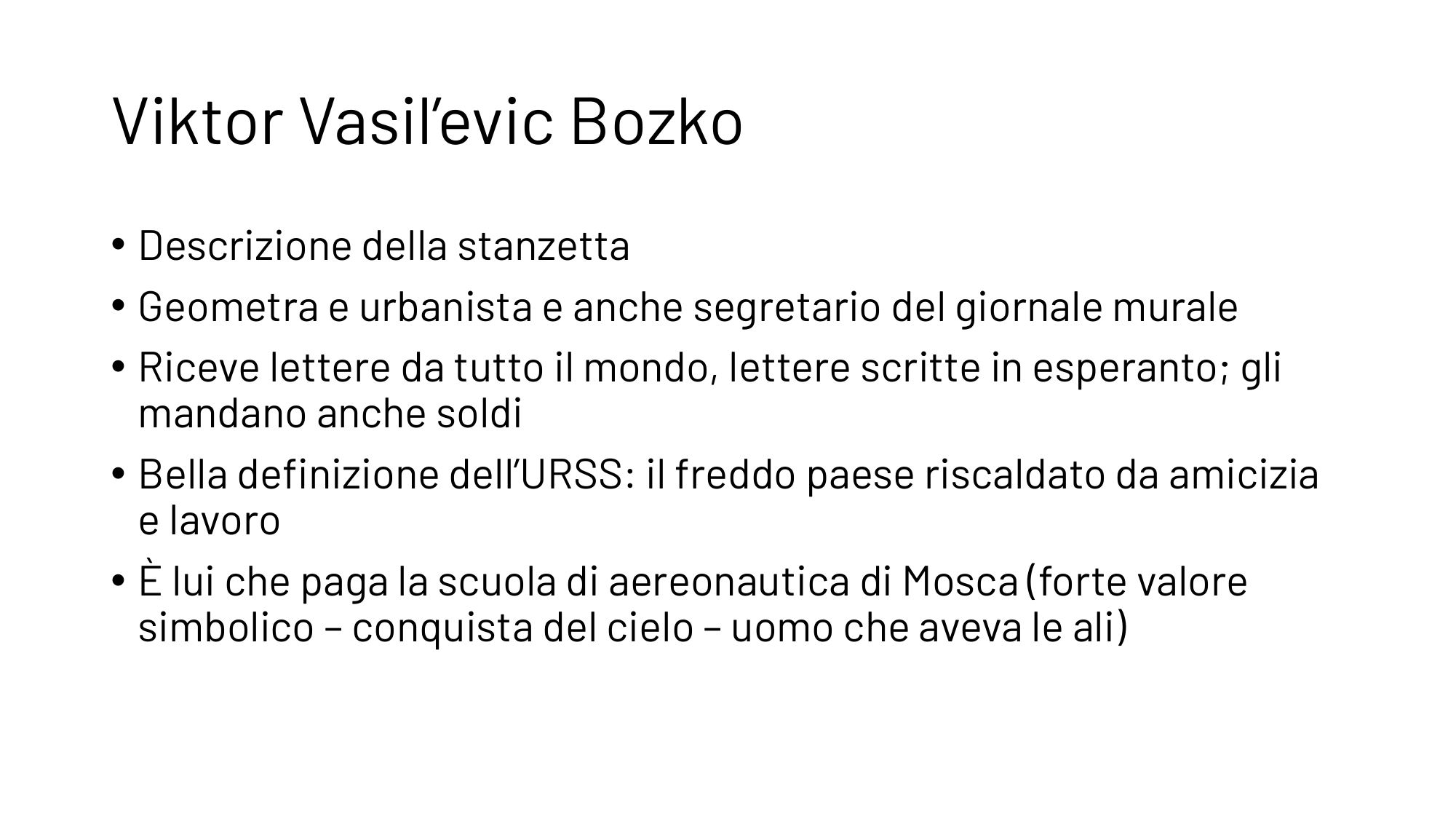

# Viktor Vasil’evic Bozko
Descrizione della stanzetta
Geometra e urbanista e anche segretario del giornale murale
Riceve lettere da tutto il mondo, lettere scritte in esperanto; gli mandano anche soldi
Bella definizione dell’URSS: il freddo paese riscaldato da amicizia e lavoro
È lui che paga la scuola di aereonautica di Mosca (forte valore simbolico – conquista del cielo – uomo che aveva le ali)